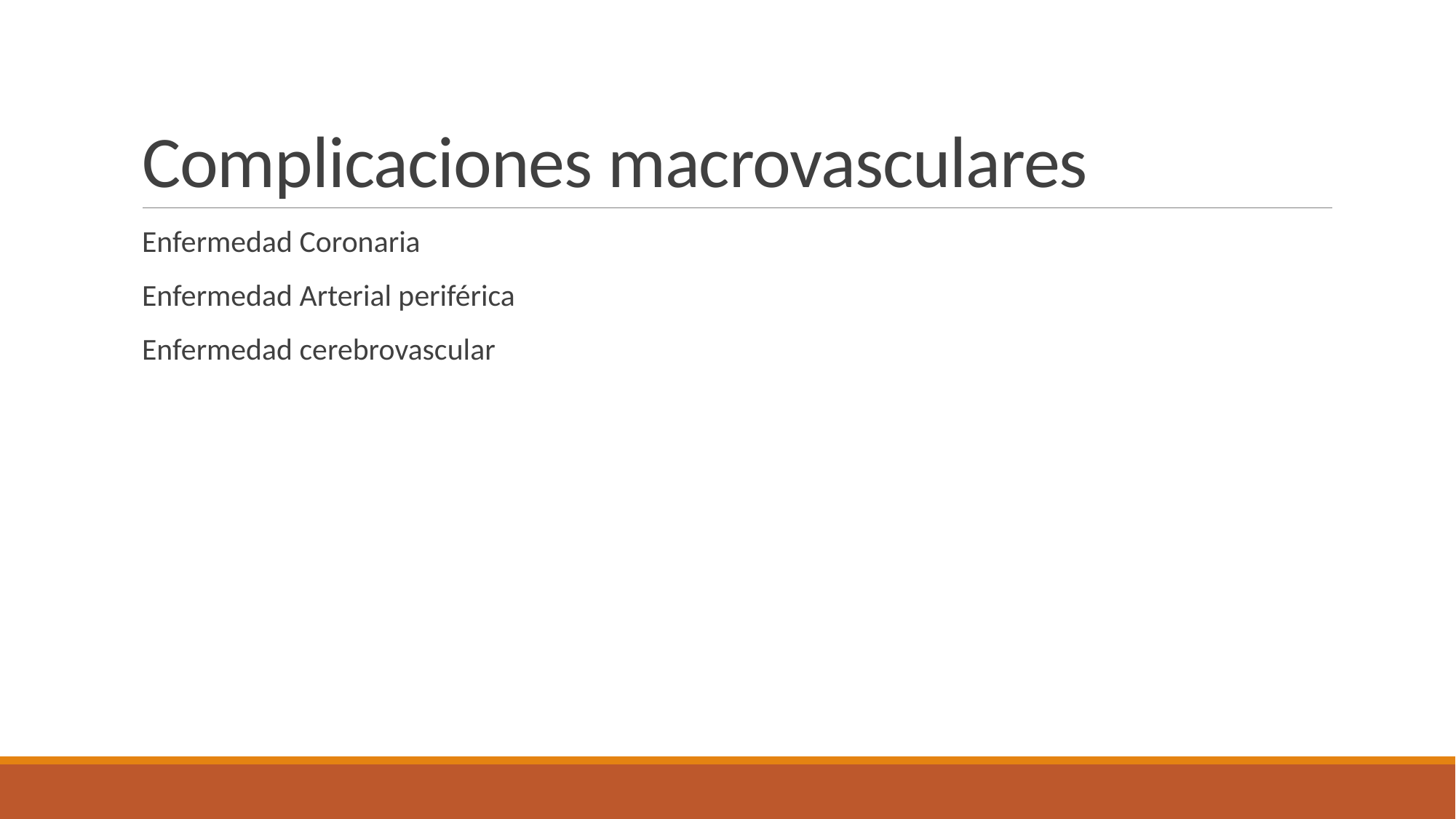

# Complicaciones macrovasculares
Enfermedad Coronaria
Enfermedad Arterial periférica
Enfermedad cerebrovascular